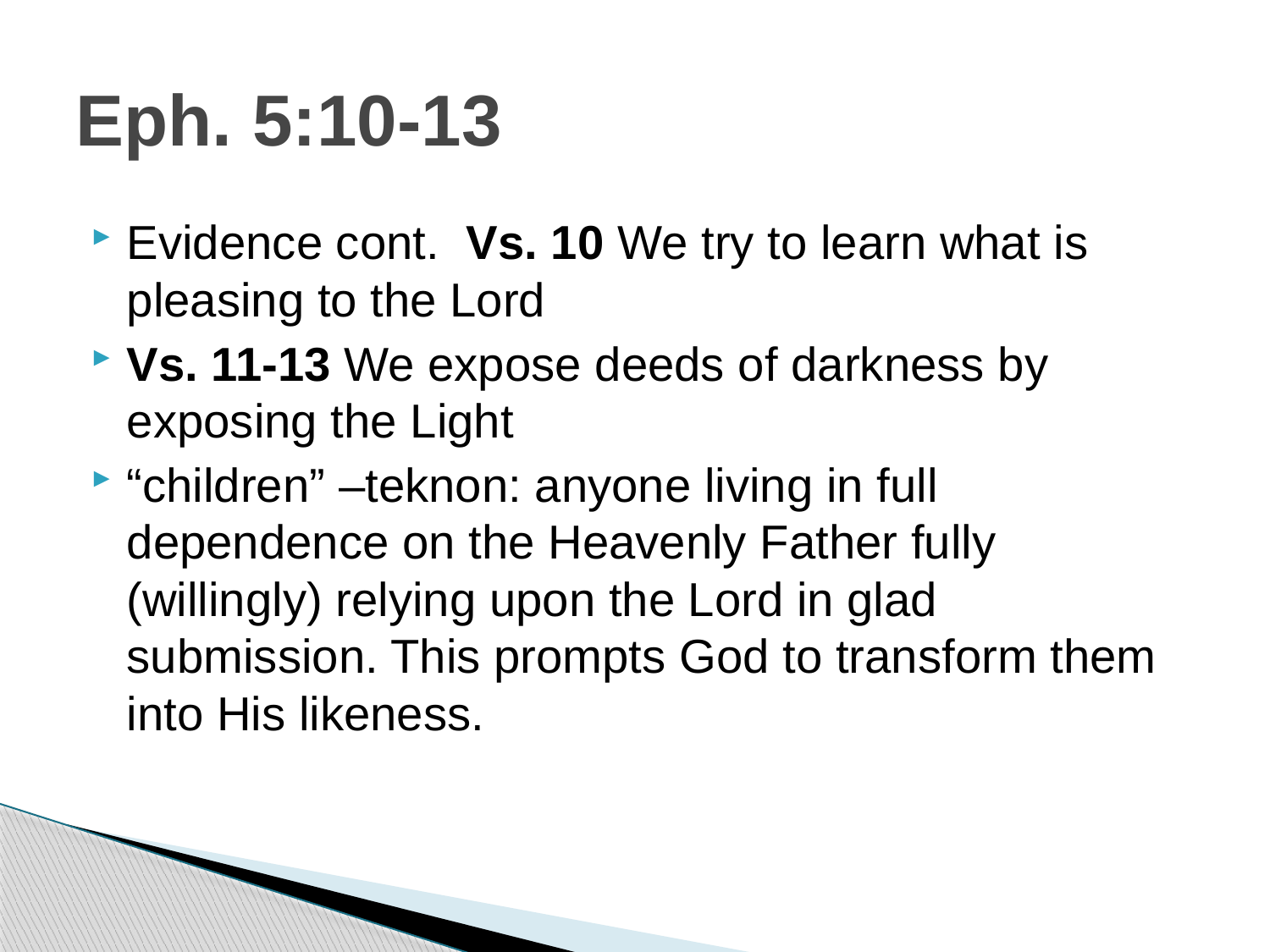

# Eph. 5:10-13
Evidence cont.  Vs. 10 We try to learn what is pleasing to the Lord
Vs. 11-13 We expose deeds of darkness by exposing the Light
“children” –teknon: anyone living in full dependence on the Heavenly Father fully (willingly) relying upon the Lord in glad submission. This prompts God to transform them into His likeness.